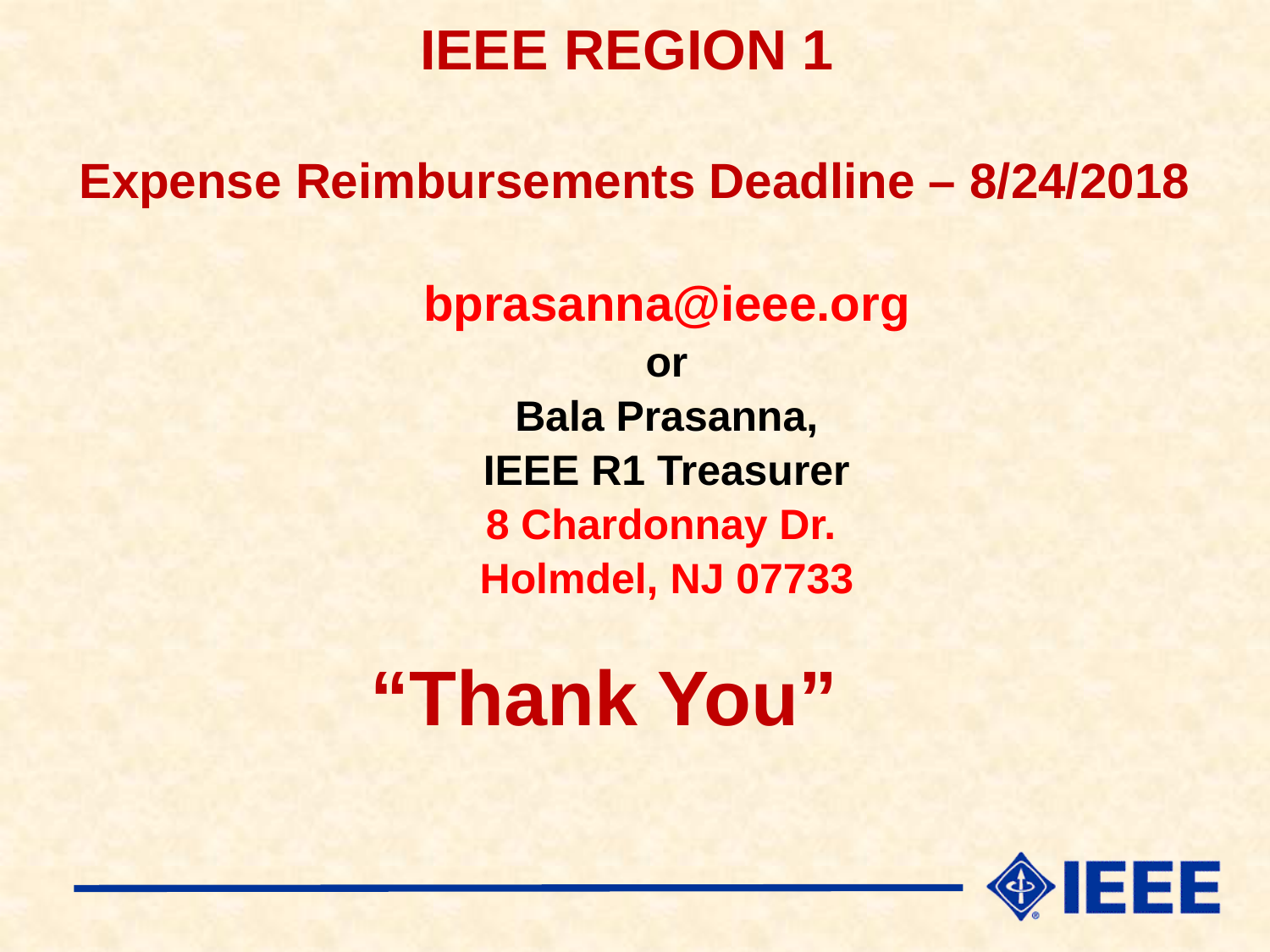

# IEEE REGION 1 Expense Reimbursements Deadline – 8/24/2018

bprasanna@ieee.org
or
Bala Prasanna,
IEEE R1 Treasurer
8 Chardonnay Dr.
Holmdel, NJ 07733

“Thank You”